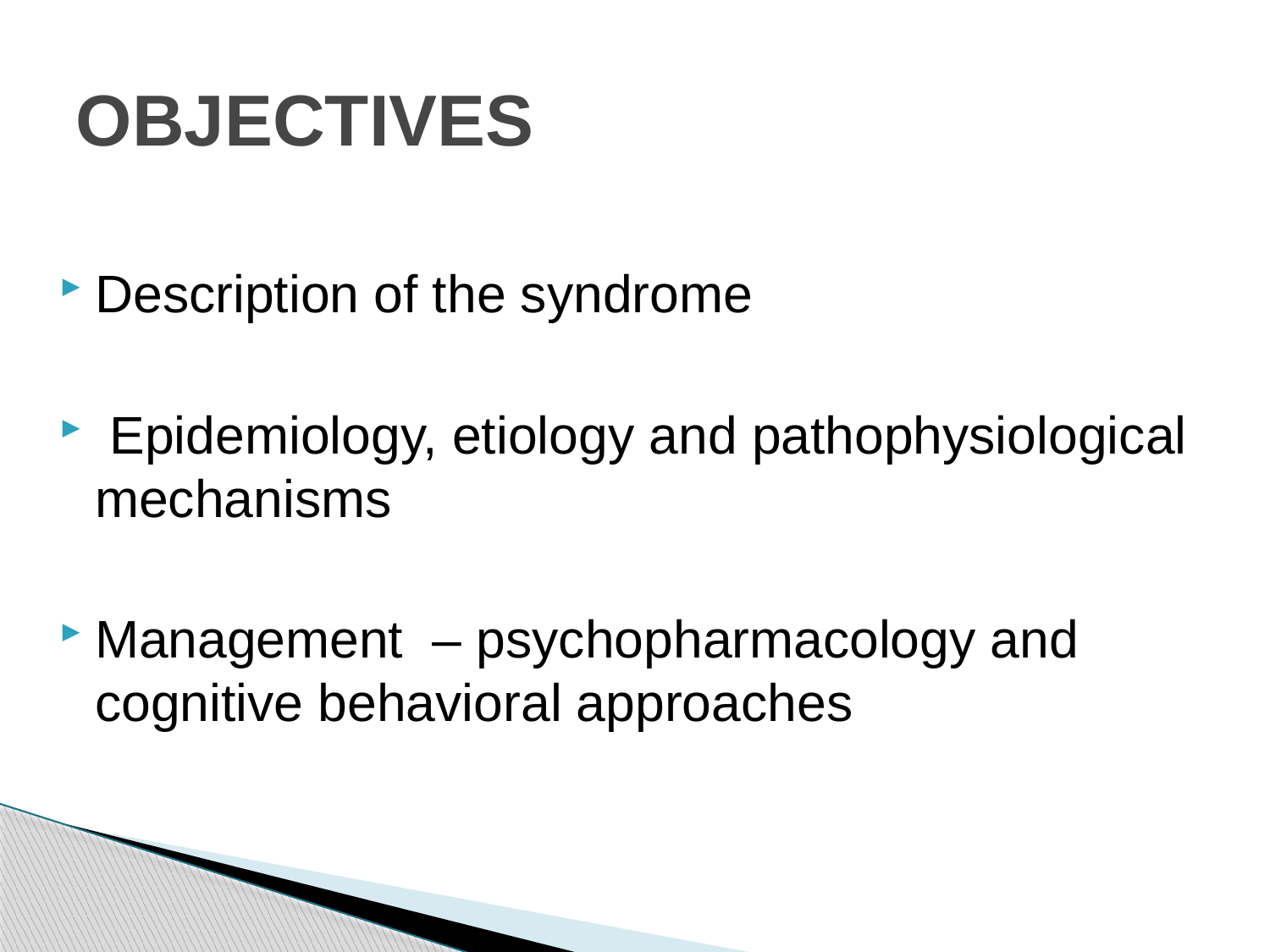

# OBJECTIVES
Description of the syndrome

 Epidemiology, etiology and pathophysiological mechanisms

Management  – psychopharmacology and cognitive behavioral approaches